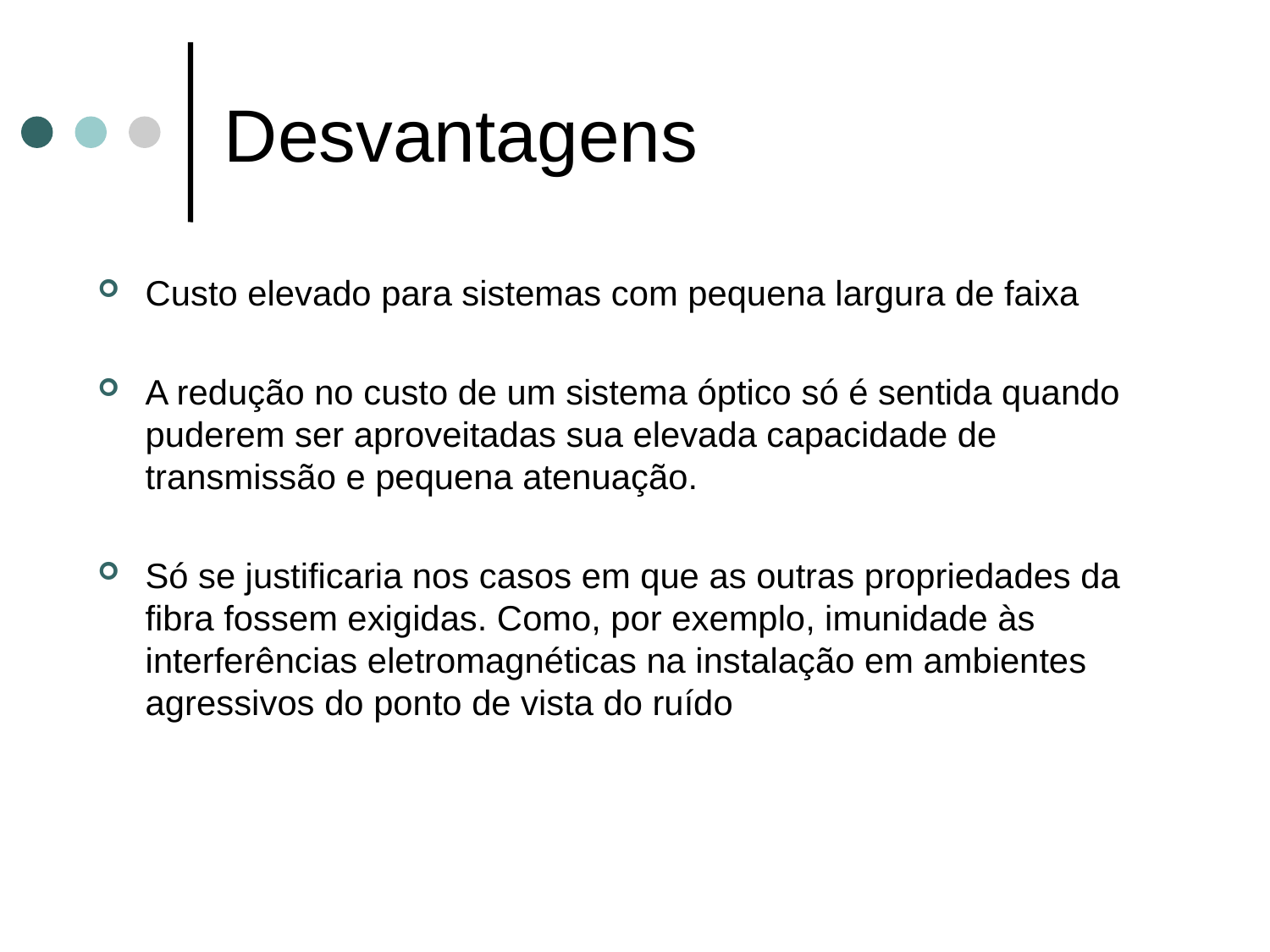

# Desvantagens
Custo elevado para sistemas com pequena largura de faixa

A redução no custo de um sistema óptico só é sentida quando puderem ser aproveitadas sua elevada capacidade de transmissão e pequena atenuação.

Só se justificaria nos casos em que as outras propriedades da fibra fossem exigidas. Como, por exemplo, imunidade às interferências eletromagnéticas na instalação em ambientes agressivos do ponto de vista do ruído